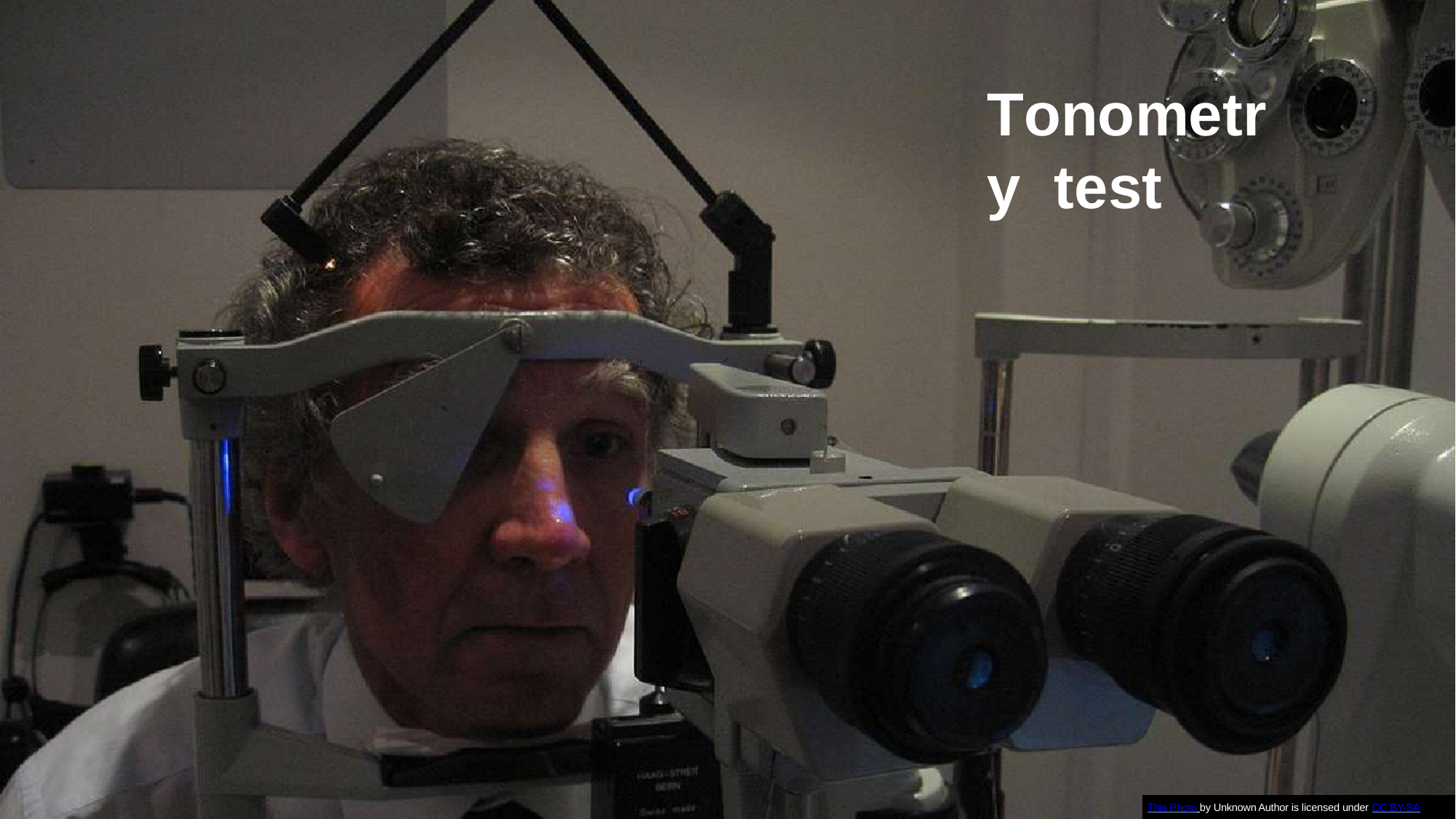

# Tonometry  test

This Photo by Unknown Author is licensed under CC BY-SA